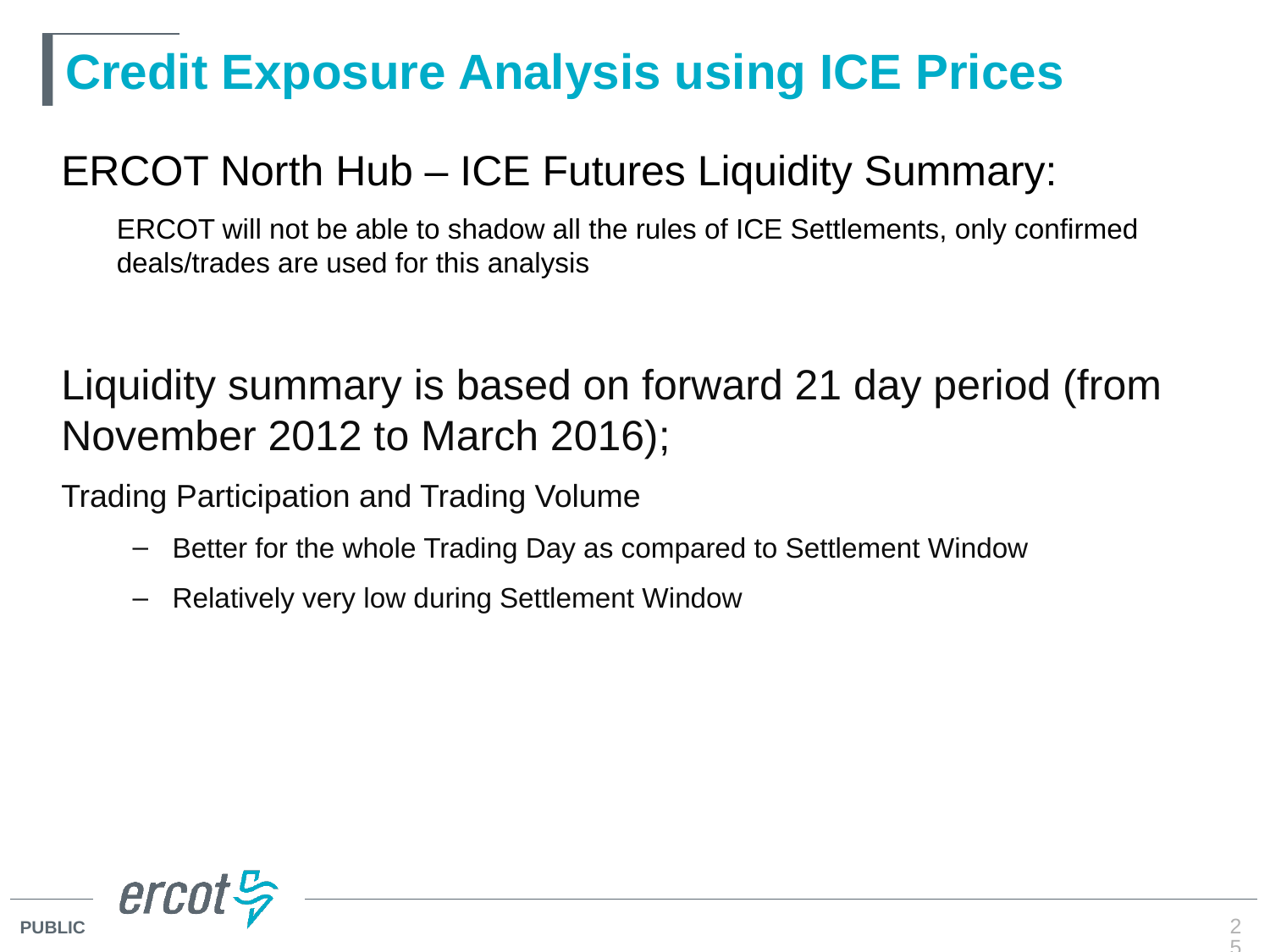

# Credit Exposure Analysis using ICE Prices
ERCOT North Hub – ICE Futures Liquidity Summary:
ERCOT will not be able to shadow all the rules of ICE Settlements, only confirmed deals/trades are used for this analysis

Liquidity summary is based on forward 21 day period (from November 2012 to March 2016);
Trading Participation and Trading Volume
Better for the whole Trading Day as compared to Settlement Window
Relatively very low during Settlement Window
25